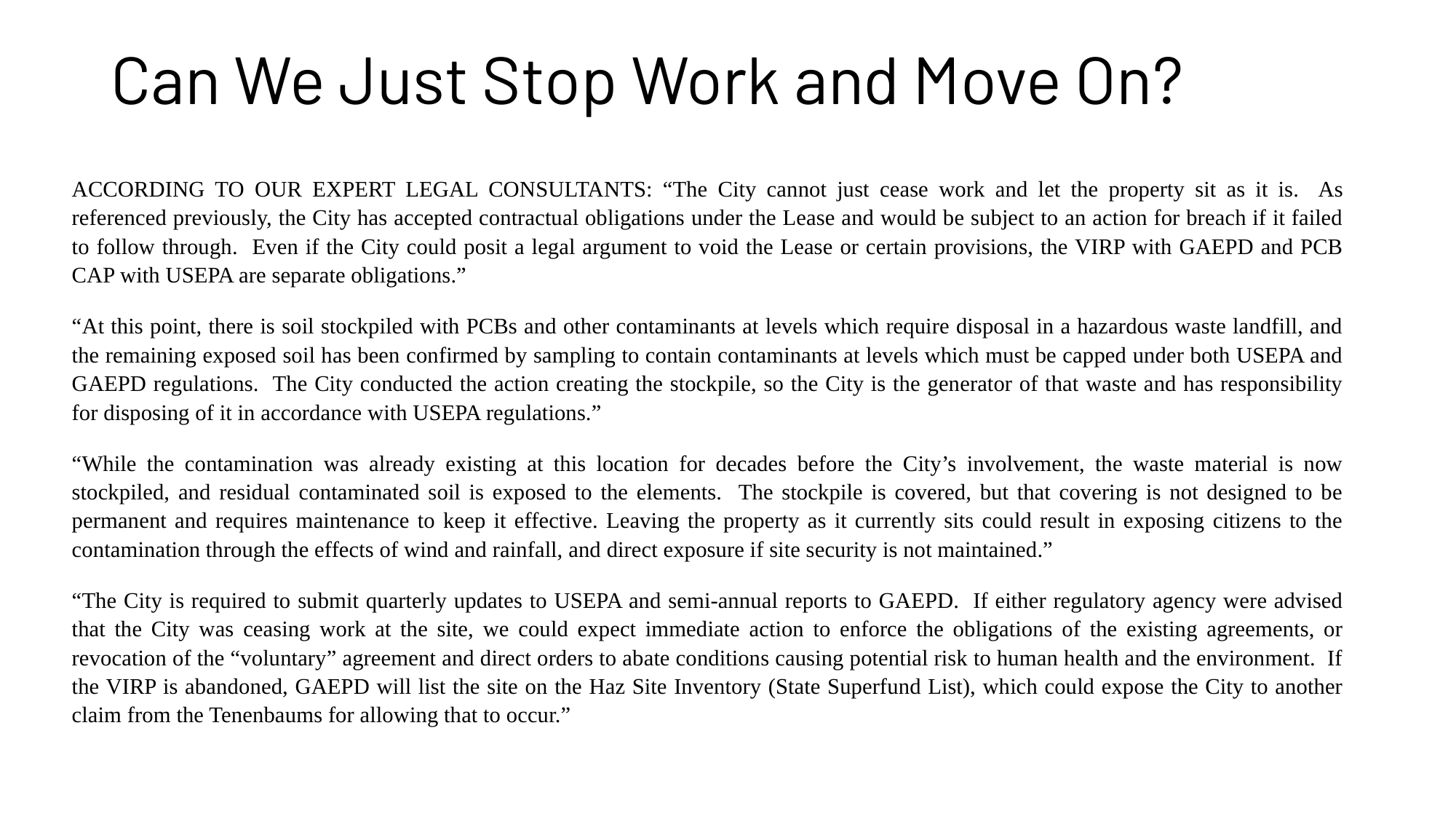

# Can We Just Stop Work and Move On?
ACCORDING TO OUR EXPERT LEGAL CONSULTANTS: “The City cannot just cease work and let the property sit as it is.  As referenced previously, the City has accepted contractual obligations under the Lease and would be subject to an action for breach if it failed to follow through.  Even if the City could posit a legal argument to void the Lease or certain provisions, the VIRP with GAEPD and PCB CAP with USEPA are separate obligations.”
“At this point, there is soil stockpiled with PCBs and other contaminants at levels which require disposal in a hazardous waste landfill, and the remaining exposed soil has been confirmed by sampling to contain contaminants at levels which must be capped under both USEPA and GAEPD regulations.  The City conducted the action creating the stockpile, so the City is the generator of that waste and has responsibility for disposing of it in accordance with USEPA regulations.”
“While the contamination was already existing at this location for decades before the City’s involvement, the waste material is now stockpiled, and residual contaminated soil is exposed to the elements.  The stockpile is covered, but that covering is not designed to be permanent and requires maintenance to keep it effective. Leaving the property as it currently sits could result in exposing citizens to the contamination through the effects of wind and rainfall, and direct exposure if site security is not maintained.”
“The City is required to submit quarterly updates to USEPA and semi-annual reports to GAEPD.  If either regulatory agency were advised that the City was ceasing work at the site, we could expect immediate action to enforce the obligations of the existing agreements, or revocation of the “voluntary” agreement and direct orders to abate conditions causing potential risk to human health and the environment.  If the VIRP is abandoned, GAEPD will list the site on the Haz Site Inventory (State Superfund List), which could expose the City to another claim from the Tenenbaums for allowing that to occur.”